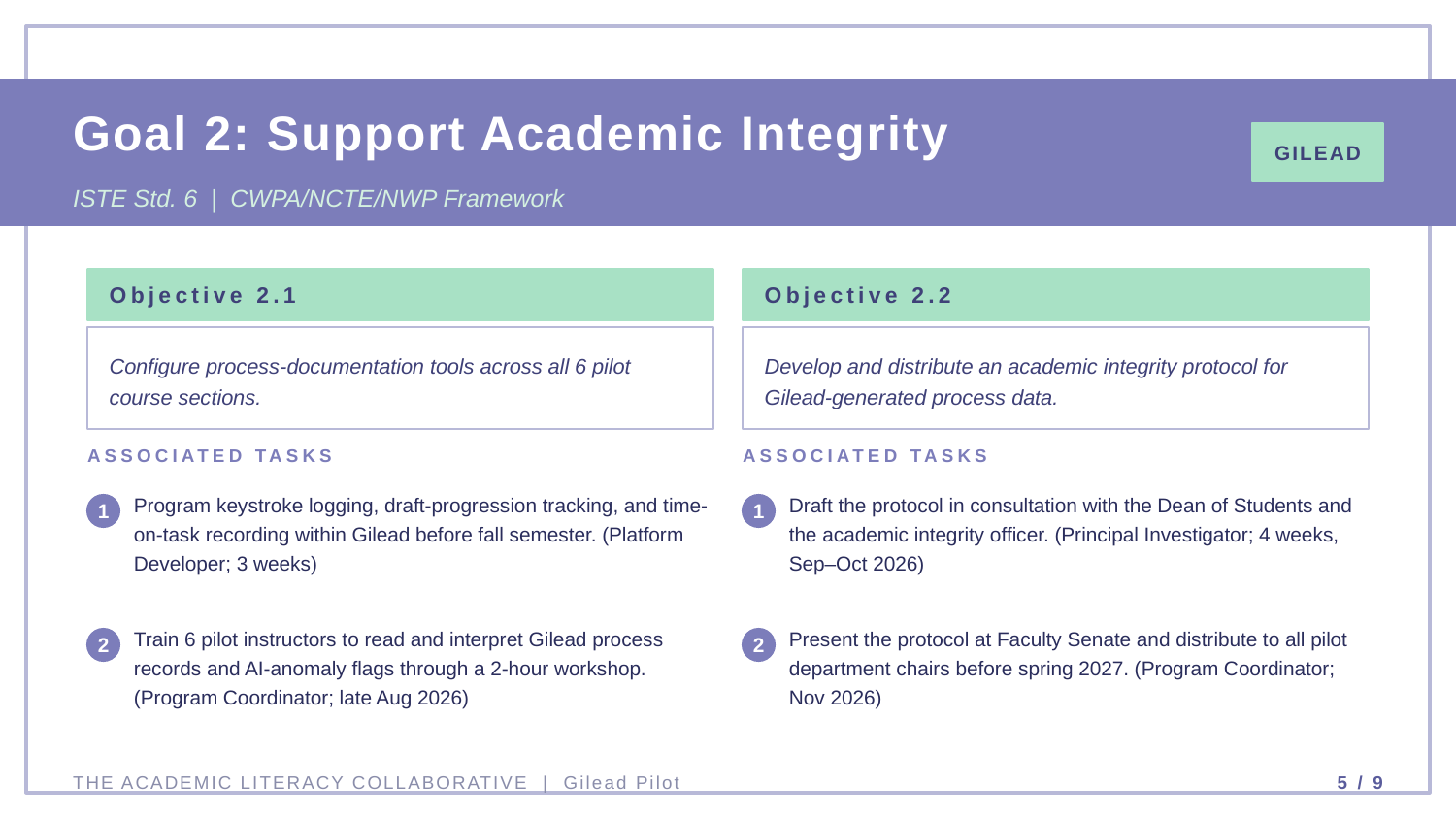

Goal 2: Support Academic Integrity

GILEAD
ISTE Std. 6  |  CWPA/NCTE/NWP Framework

Objective 2.1

Objective 2.2

Configure process-documentation tools across all 6 pilot course sections.
Develop and distribute an academic integrity protocol for Gilead-generated process data.
ASSOCIATED TASKS
ASSOCIATED TASKS
Program keystroke logging, draft-progression tracking, and time-on-task recording within Gilead before fall semester. (Platform Developer; 3 weeks)
Draft the protocol in consultation with the Dean of Students and the academic integrity officer. (Principal Investigator; 4 weeks, Sep–Oct 2026)

1

1
Train 6 pilot instructors to read and interpret Gilead process records and AI-anomaly flags through a 2-hour workshop. (Program Coordinator; late Aug 2026)
Present the protocol at Faculty Senate and distribute to all pilot department chairs before spring 2027. (Program Coordinator; Nov 2026)

2

2
THE ACADEMIC LITERACY COLLABORATIVE  |  Gilead Pilot
5  /  9